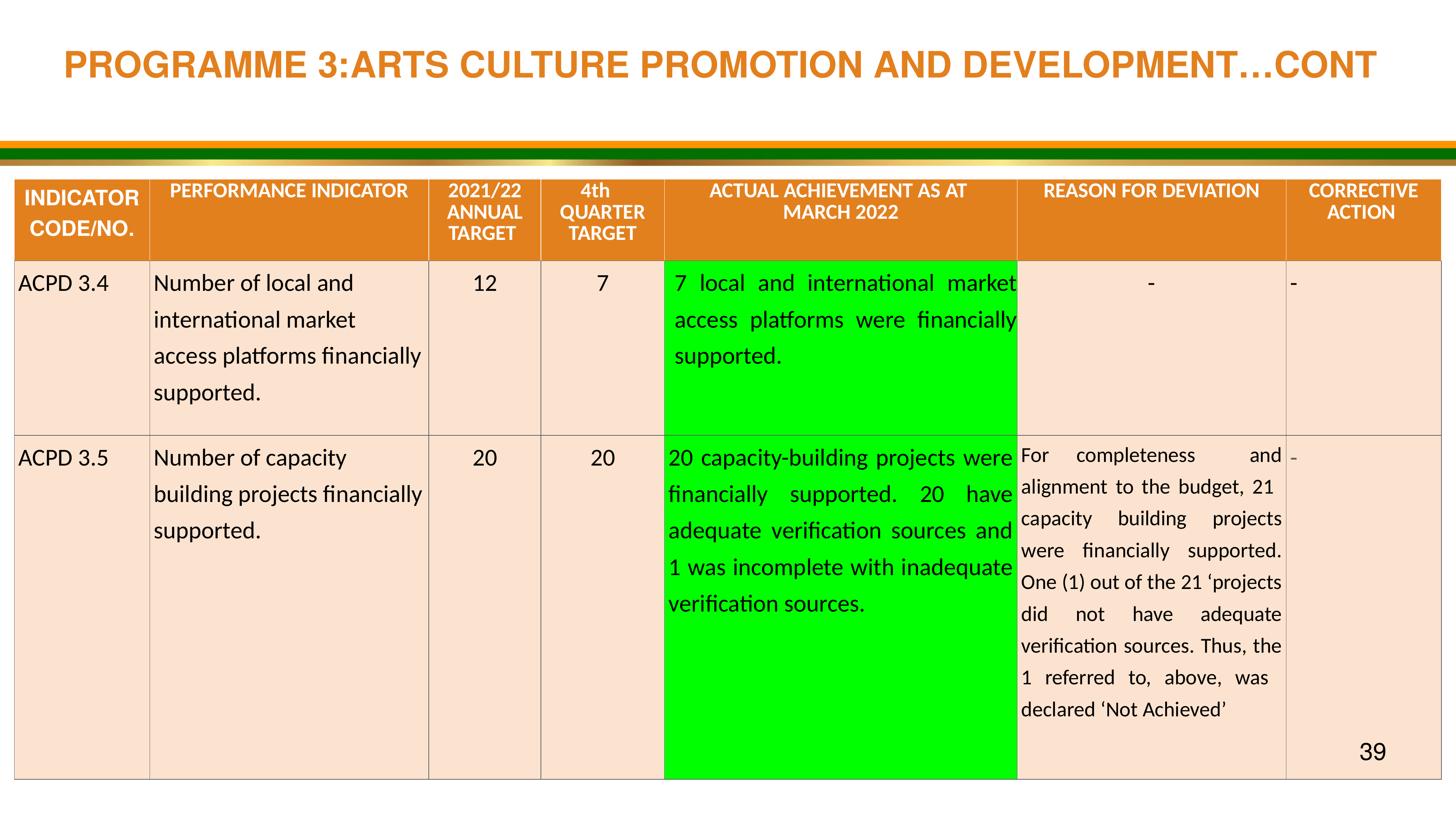

PROGRAMME 3:ARTS CULTURE PROMOTION AND DEVELOPMENT…CONT
| INDICATOR CODE/NO. | PERFORMANCE INDICATOR | 2021/22 ANNUAL TARGET | 4th QUARTER TARGET | ACTUAL ACHIEVEMENT AS AT MARCH 2022 | REASON FOR DEVIATION | CORRECTIVE ACTION |
| --- | --- | --- | --- | --- | --- | --- |
| ACPD 3.4 | Number of local and international market access platforms financially supported. | 12 | 7 | 7 local and international market access platforms were financially supported. | - | - |
| ACPD 3.5 | Number of capacity building projects financially supported. | 20 | 20 | 20 capacity-building projects were financially supported. 20 have adequate verification sources and 1 was incomplete with inadequate verification sources. | For completeness and alignment to the budget, 21 capacity building projects were financially supported. One (1) out of the 21 ‘projects did not have adequate verification sources. Thus, the 1 referred to, above, was declared ‘Not Achieved’ | - |
39